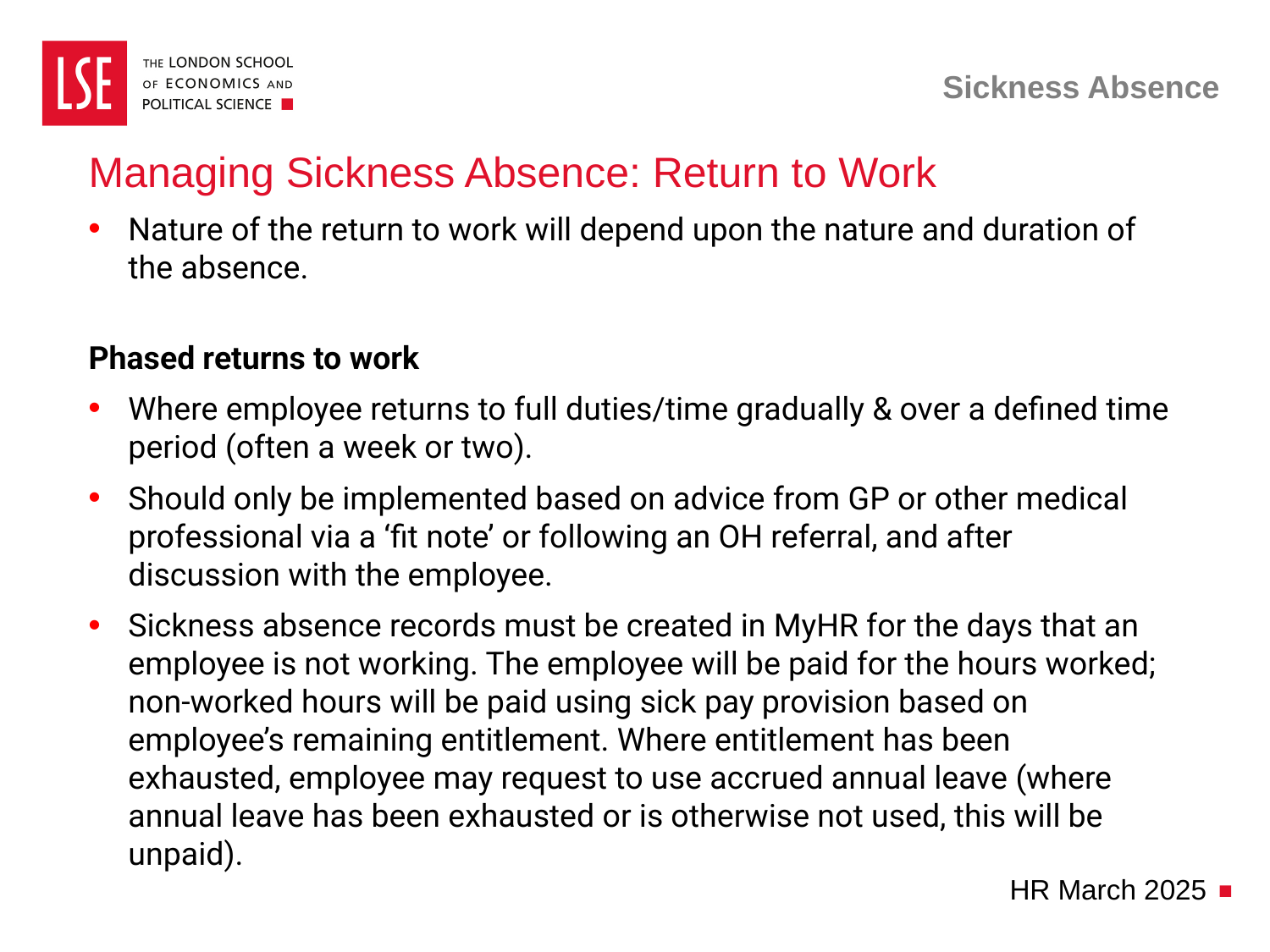

# Sickness Absence
Managing Sickness Absence: Return to Work
Nature of the return to work will depend upon the nature and duration of the absence.

Phased returns to work
Where employee returns to full duties/time gradually & over a defined time period (often a week or two).
Should only be implemented based on advice from GP or other medical professional via a ‘fit note’ or following an OH referral, and after discussion with the employee.
Sickness absence records must be created in MyHR for the days that an employee is not working. The employee will be paid for the hours worked; non-worked hours will be paid using sick pay provision based on employee’s remaining entitlement. Where entitlement has been exhausted, employee may request to use accrued annual leave (where annual leave has been exhausted or is otherwise not used, this will be unpaid).

HR March 2025